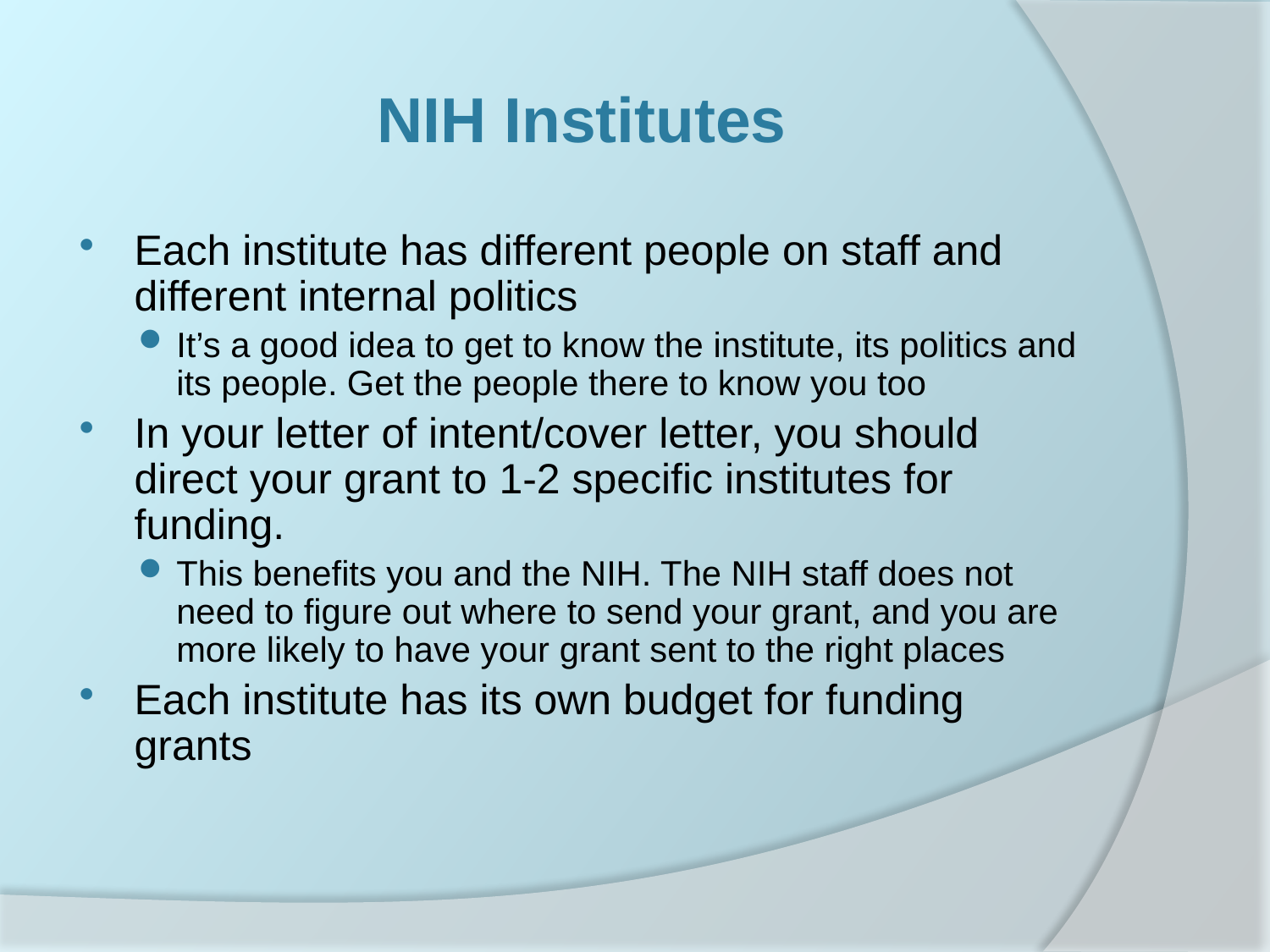

# NIH Institutes
Each institute has different people on staff and different internal politics
It’s a good idea to get to know the institute, its politics and its people. Get the people there to know you too
In your letter of intent/cover letter, you should direct your grant to 1-2 specific institutes for funding.
This benefits you and the NIH. The NIH staff does not need to figure out where to send your grant, and you are more likely to have your grant sent to the right places
Each institute has its own budget for funding grants